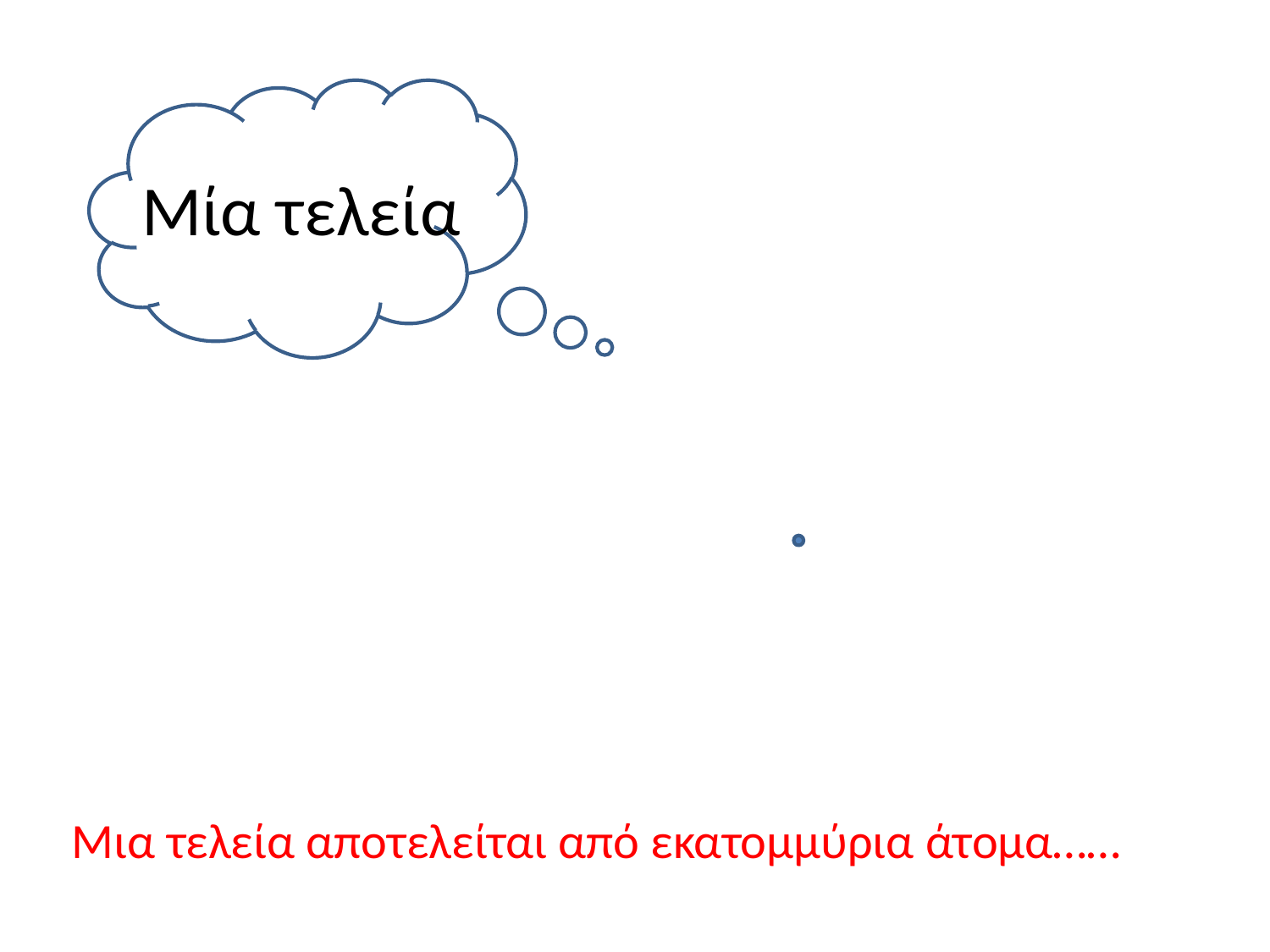

Μία τελεία

Μια τελεία αποτελείται από εκατομμύρια άτομα……